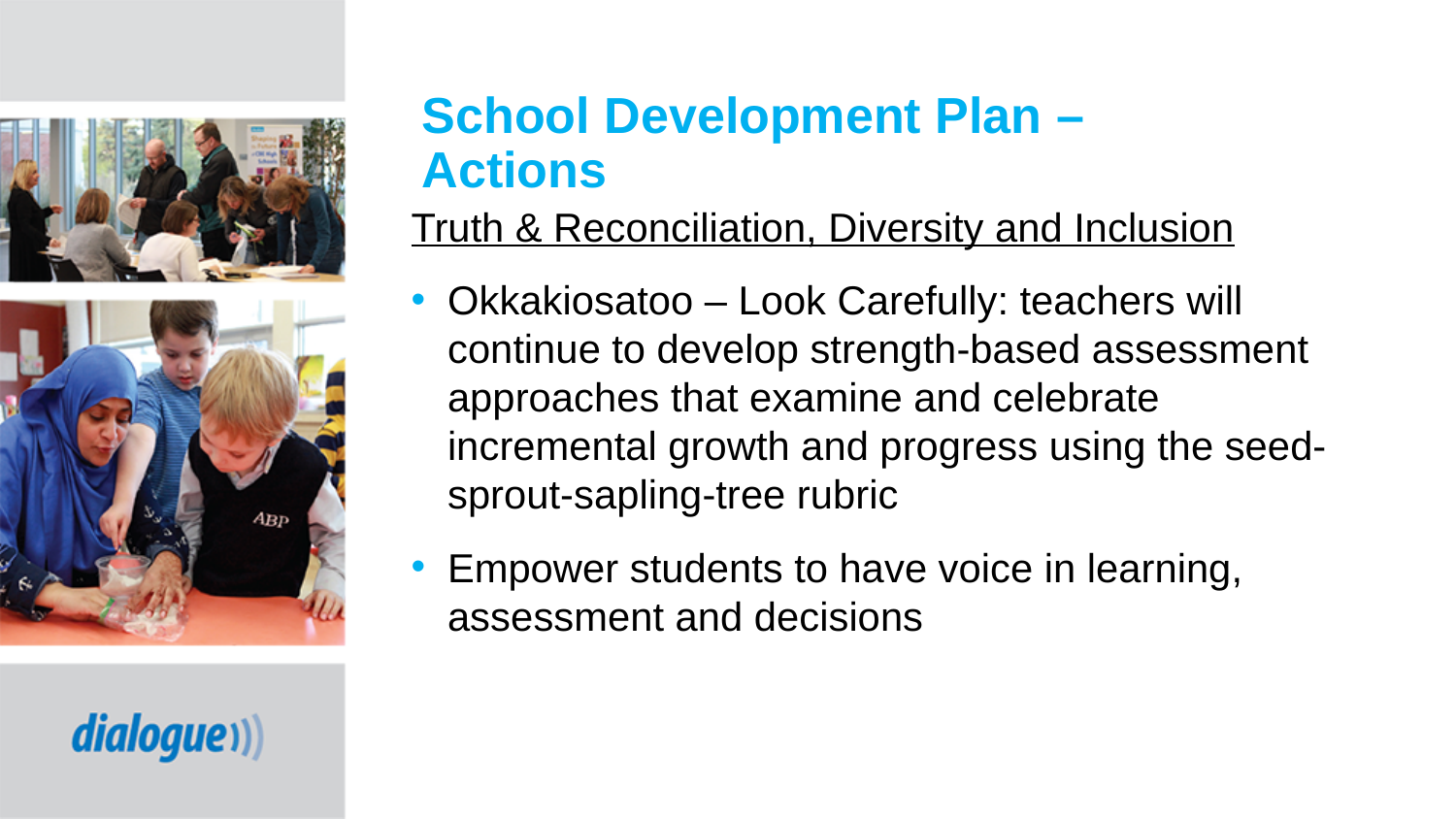

# School Development Plan – Actions
Truth & Reconciliation, Diversity and Inclusion
Okkakiosatoo – Look Carefully: teachers will continue to develop strength-based assessment approaches that examine and celebrate incremental growth and progress using the seed-sprout-sapling-tree rubric
Empower students to have voice in learning, assessment and decisions